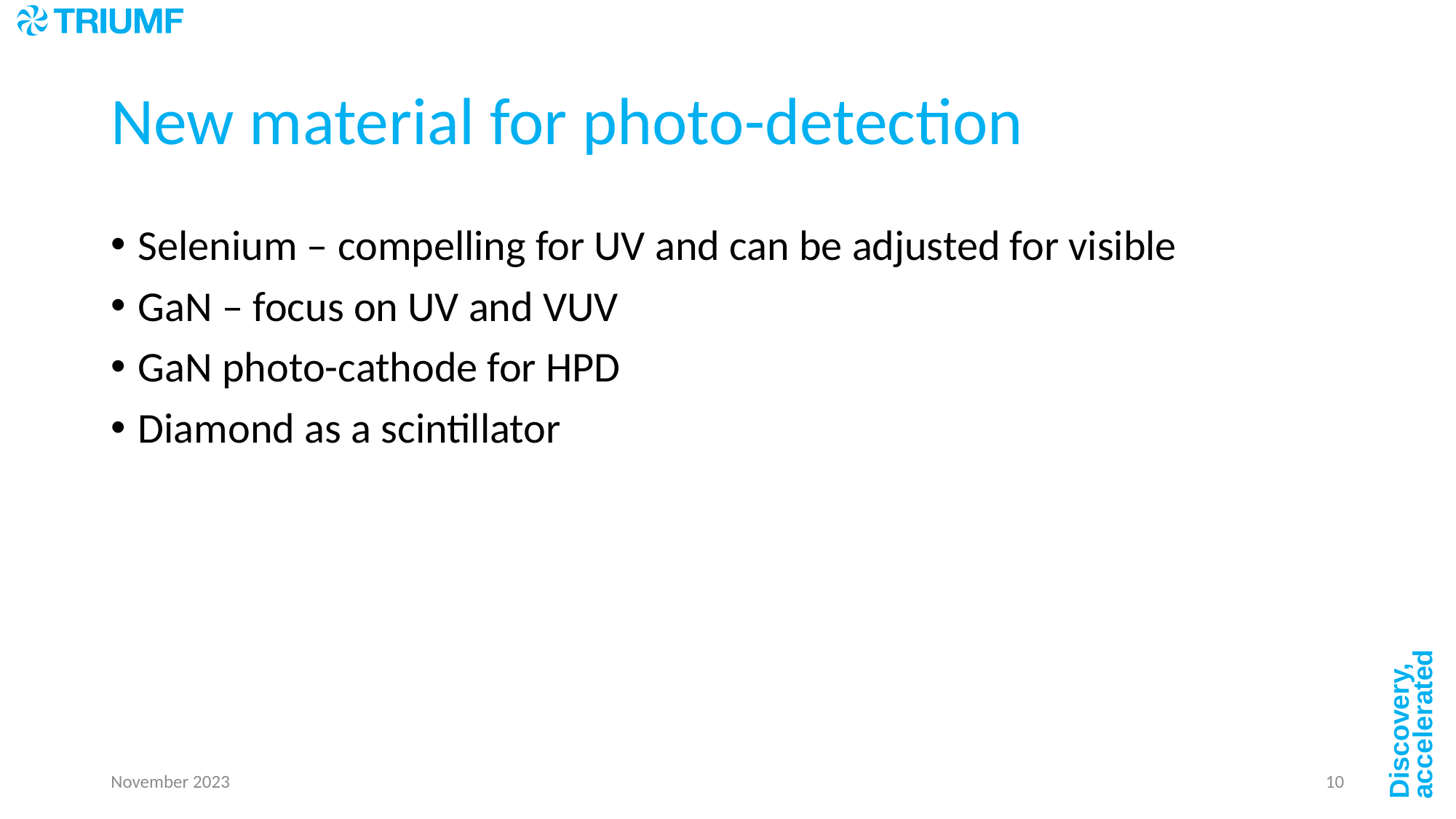

# New material for photo-detection
Selenium – compelling for UV and can be adjusted for visible
GaN – focus on UV and VUV
GaN photo-cathode for HPD
Diamond as a scintillator
November 2023
10